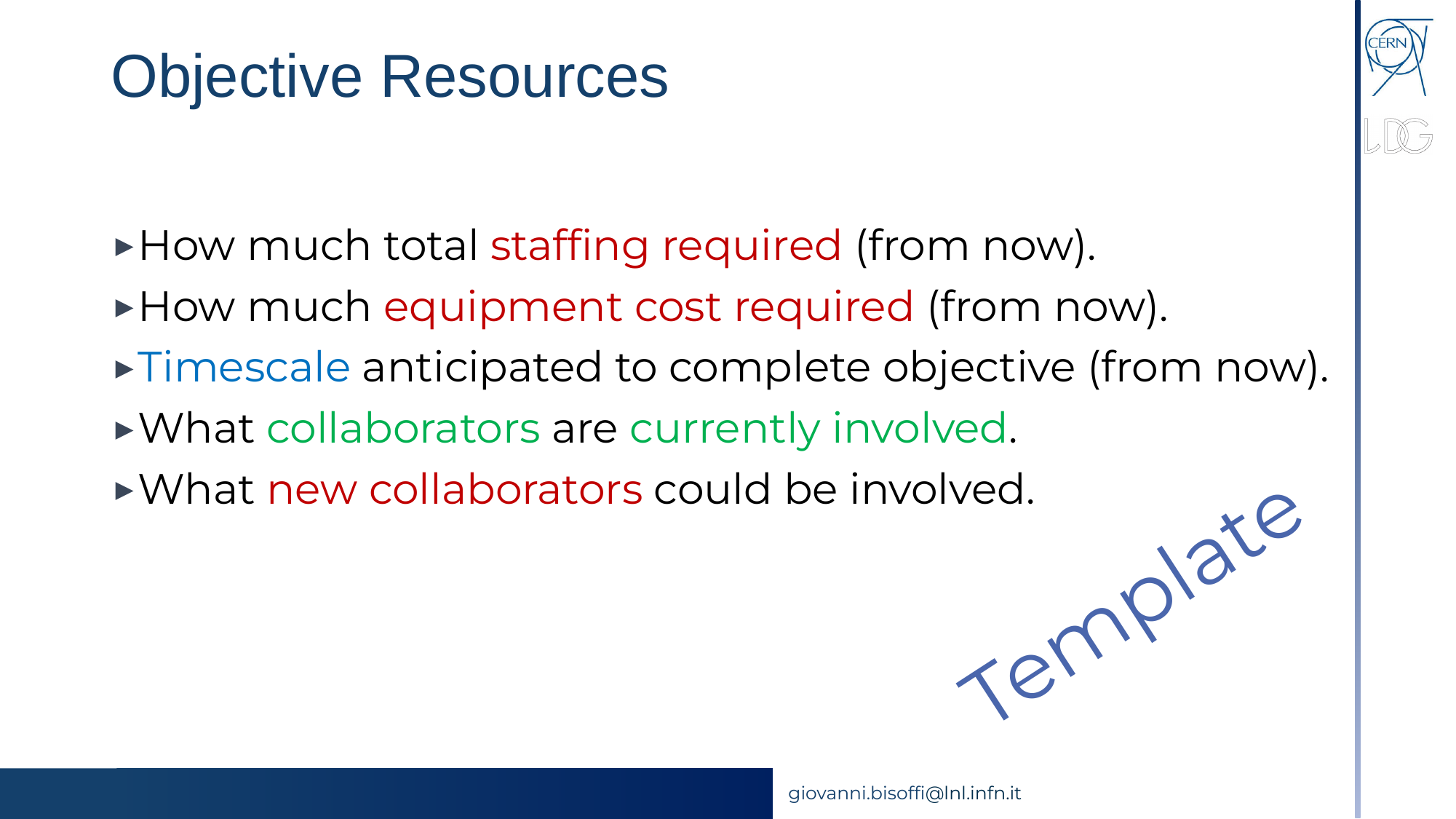

# Objective Resources
How much total staffing required (from now).
How much equipment cost required (from now).
Timescale anticipated to complete objective (from now).
What collaborators are currently involved.
What new collaborators could be involved.

Template